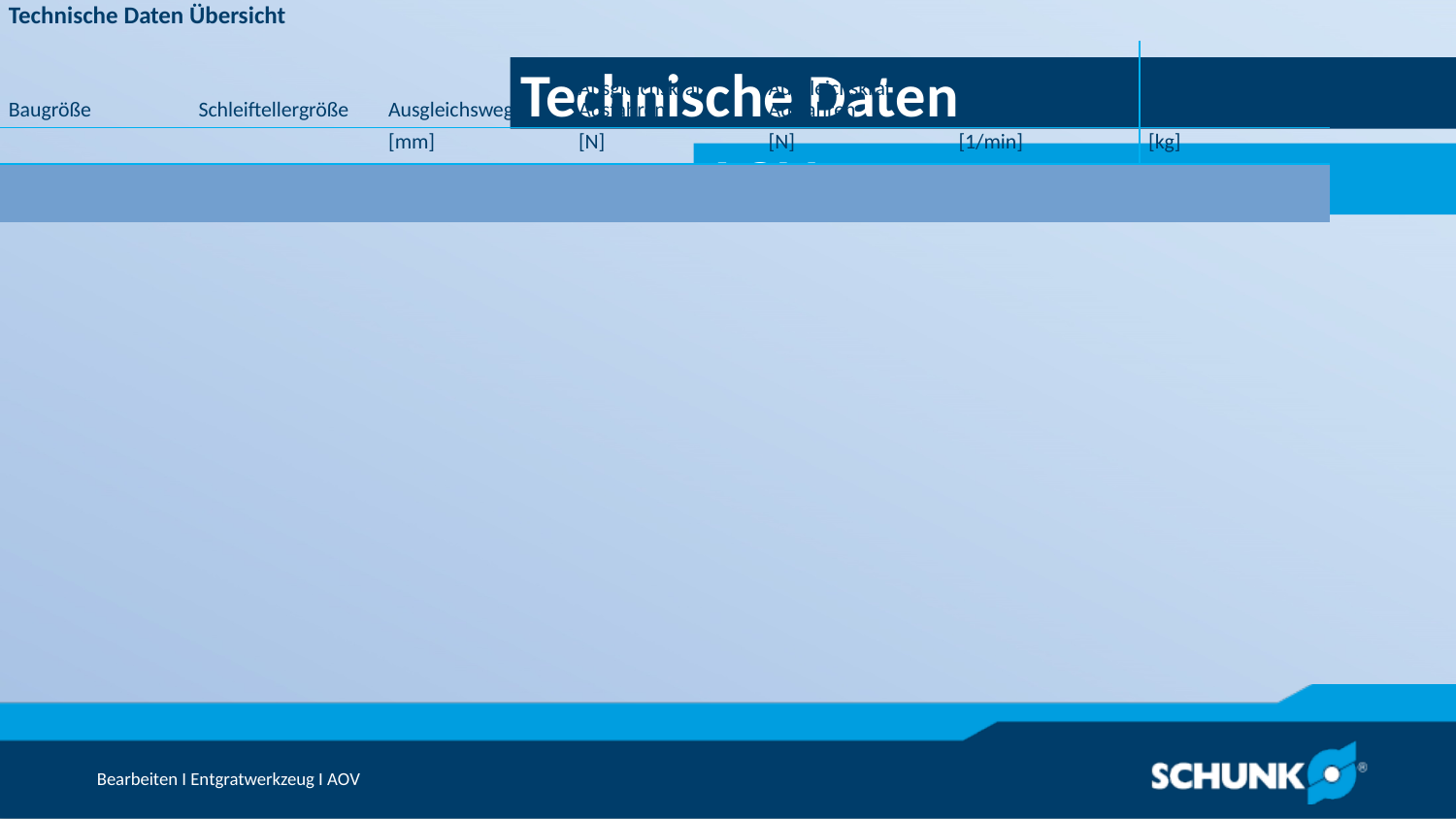

Technische Daten
| Technische Daten Übersicht |  |  |  |  |  |  |
| --- | --- | --- | --- | --- | --- | --- |
| Baugröße | Schleiftellergröße | Ausgleichsweg Z | Min. Ausgleichskraft Ausfahren | Max. Ausgleichskraft Ausfahren | Leerlaufdrehzahl | Eigenmasse |
|  |  | [mm] | [N] | [N] | [1/min] | [kg] |  |  |  |
| 10 | 125 mm (5'') .. 150 mm (6'') | 12.7 | 13.3 | 66.7 | 10000 | 2.68 |